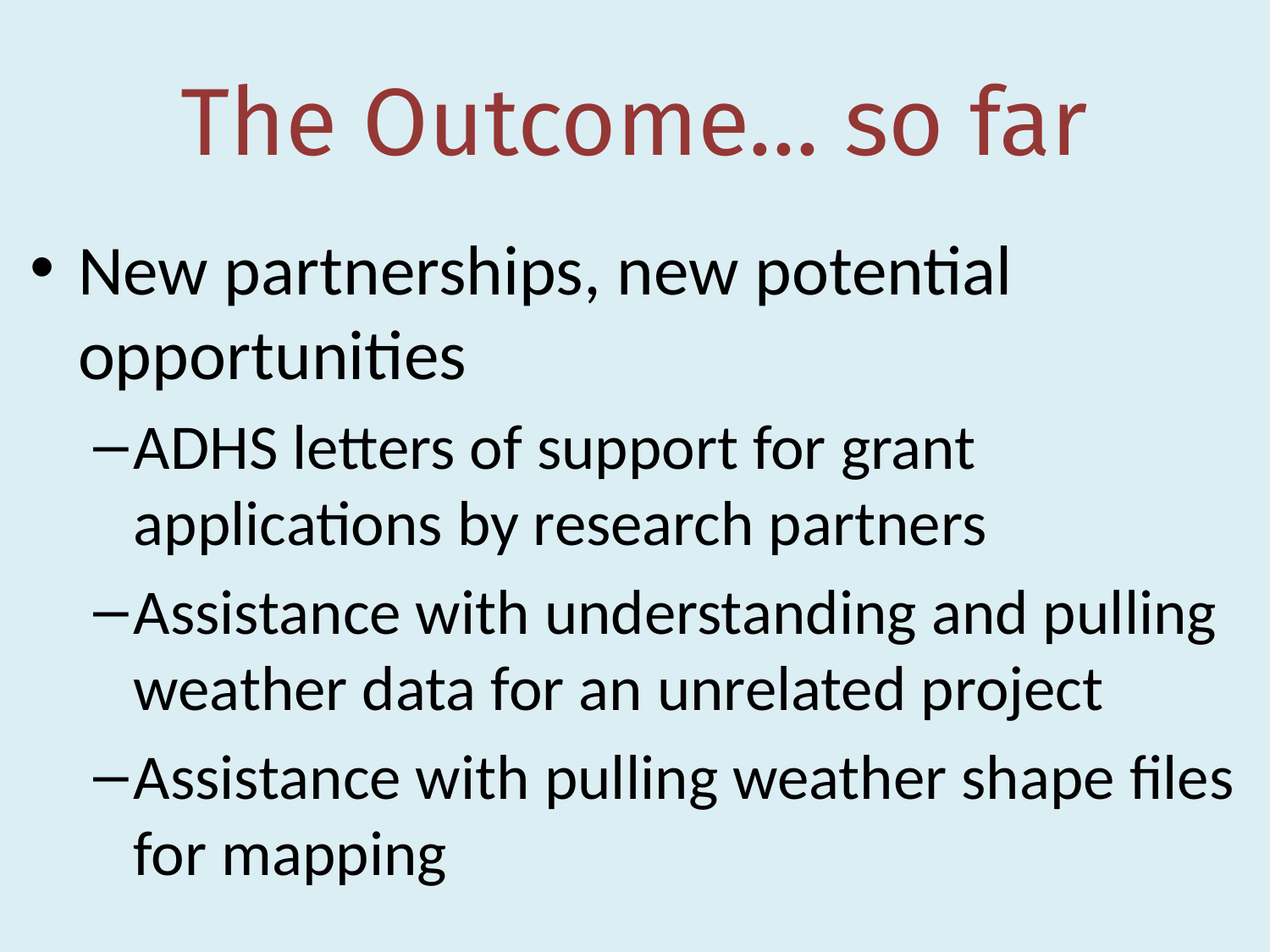

# The Outcome… so far
New partnerships, new potential opportunities
ADHS letters of support for grant applications by research partners
Assistance with understanding and pulling weather data for an unrelated project
Assistance with pulling weather shape files for mapping